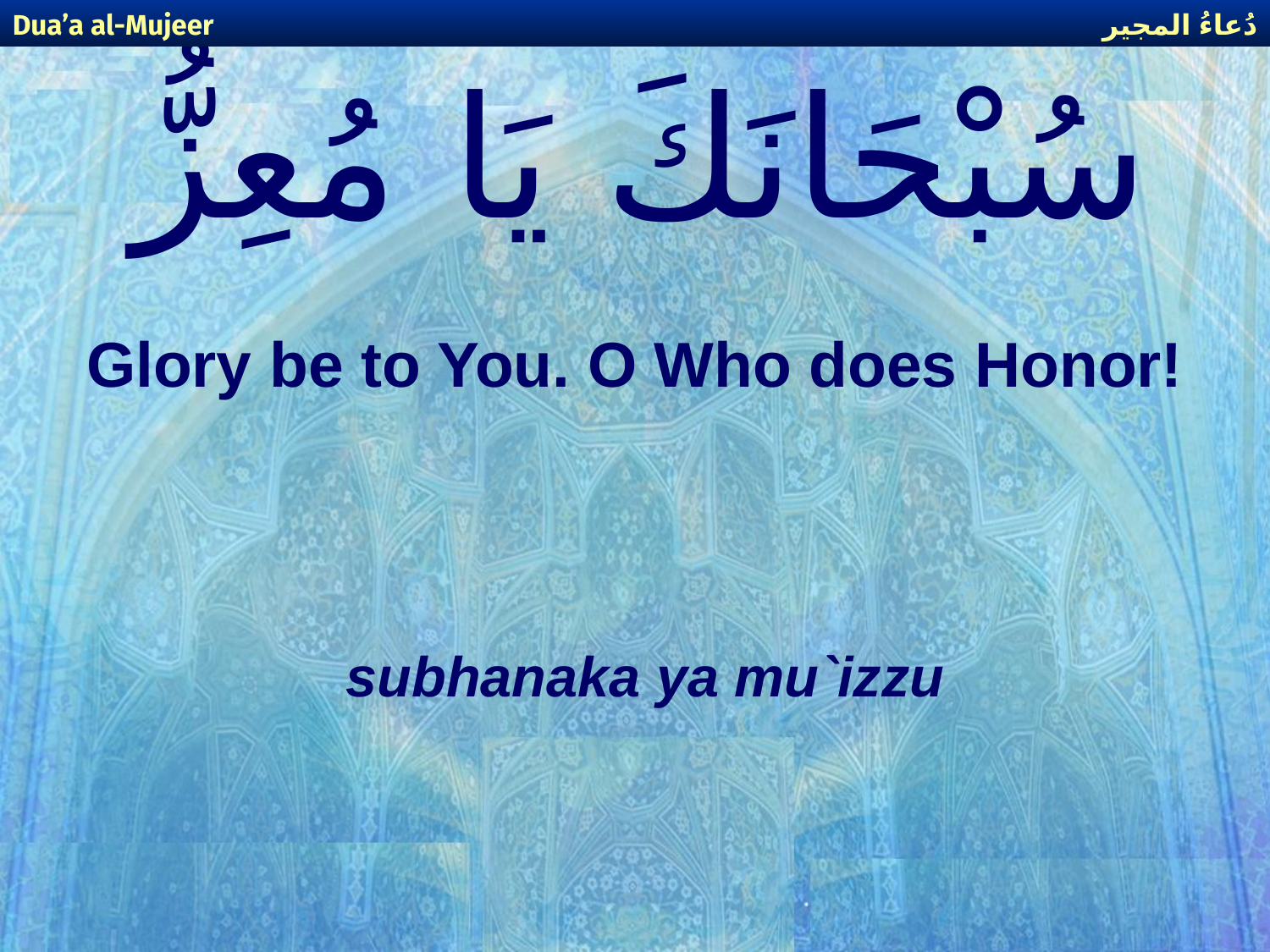

دُعاءُ المجير
Dua’a al-Mujeer
# سُبْحَانَكَ يَا مُعِزُّ
Glory be to You. O Who does Honor!
subhanaka ya mu`izzu